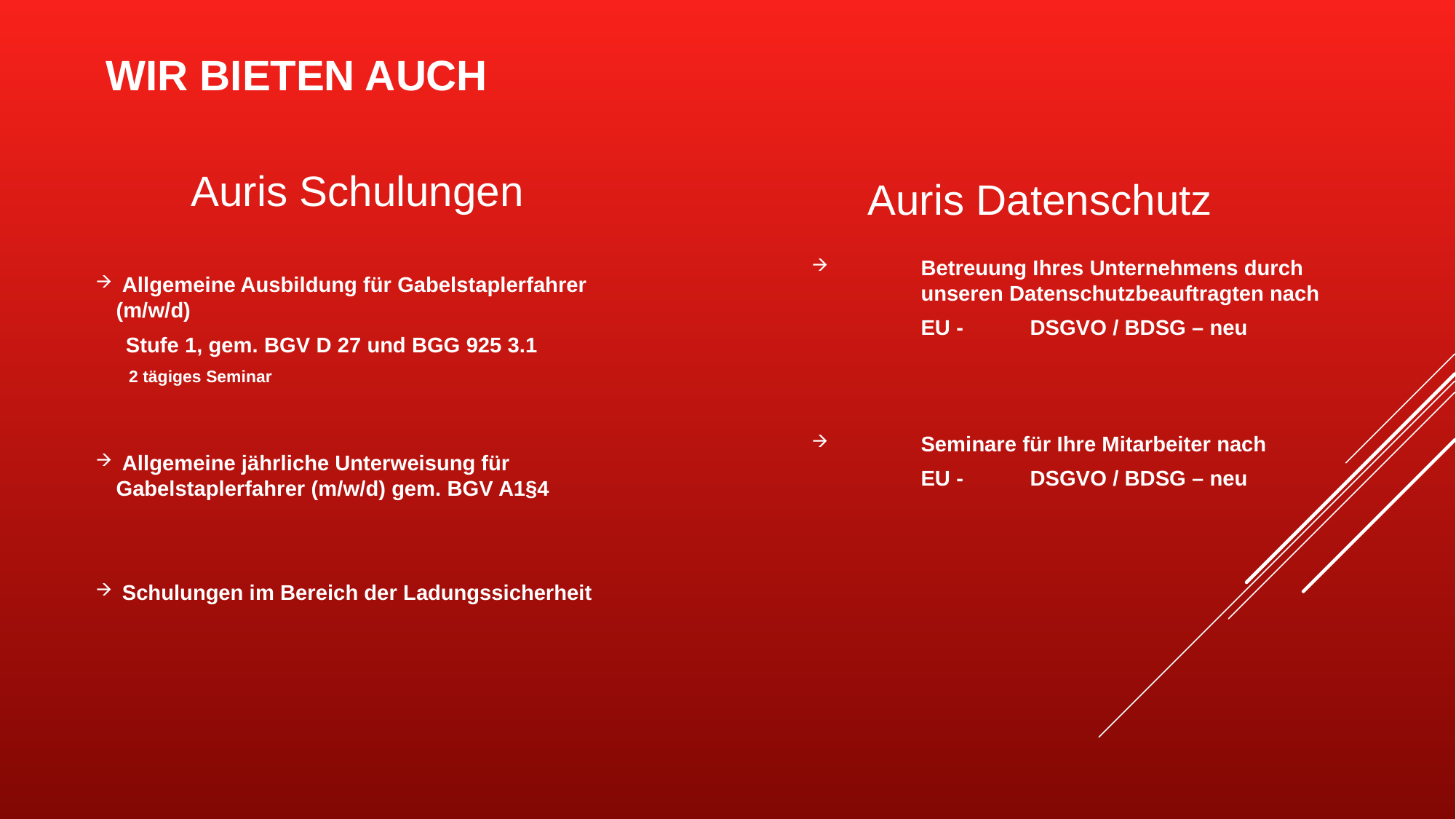

Wir bieten auch
  Auris Schulungen
Auris Datenschutz
 	Betreuung Ihres Unternehmens durch          	unseren Datenschutzbeauftragten nach
	EU -	DSGVO / BDSG – neu

     	Seminare für Ihre Mitarbeiter nach
	EU -	DSGVO / BDSG – neu

 Allgemeine Ausbildung für Gabelstaplerfahrer (m/w/d)
     Stufe 1, gem. BGV D 27 und BGG 925 3.1
       2 tägiges Seminar

 Allgemeine jährliche Unterweisung für Gabelstaplerfahrer (m/w/d) gem. BGV A1§4

 Schulungen im Bereich der Ladungssicherheit